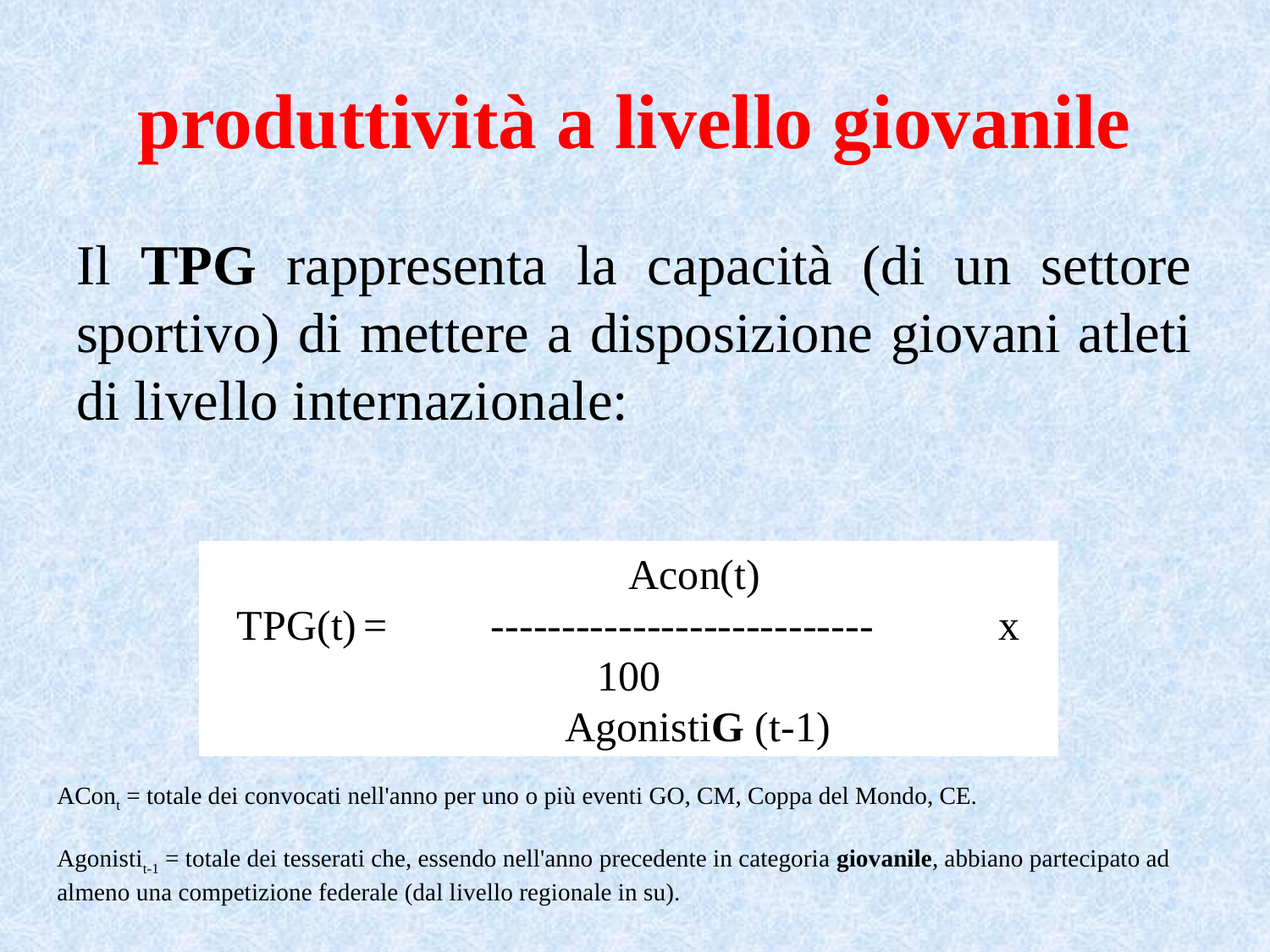

# produttività a livello giovanile
Il TPG rappresenta la capacità (di un settore sportivo) di mettere a disposizione giovani atleti di livello internazionale:
		Acon(t)
TPG(t)	=	--------------------------- 	x 100
		AgonistiG (t-1)
ACont = totale dei convocati nell'anno per uno o più eventi GO, CM, Coppa del Mondo, CE.

Agonistit-1 = totale dei tesserati che, essendo nell'anno precedente in categoria giovanile, abbiano partecipato ad almeno una competizione federale (dal livello regionale in su).